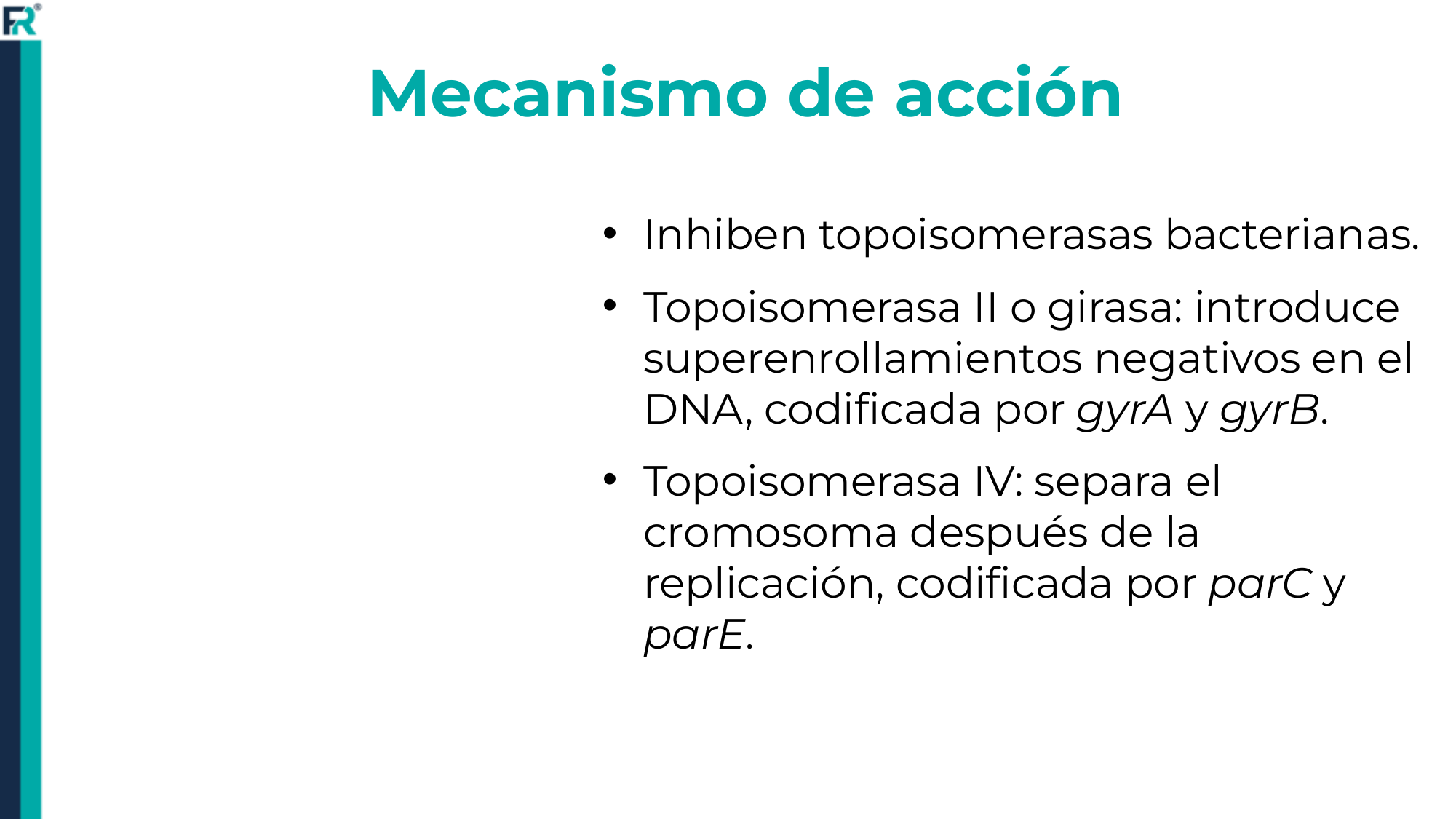

Mecanismo de acción
#
Inhiben topoisomerasas bacterianas.
Topoisomerasa II o girasa: introduce superenrollamientos negativos en el DNA, codificada por gyrA y gyrB.
Topoisomerasa IV: separa el cromosoma después de la replicación, codificada por parC y parE.